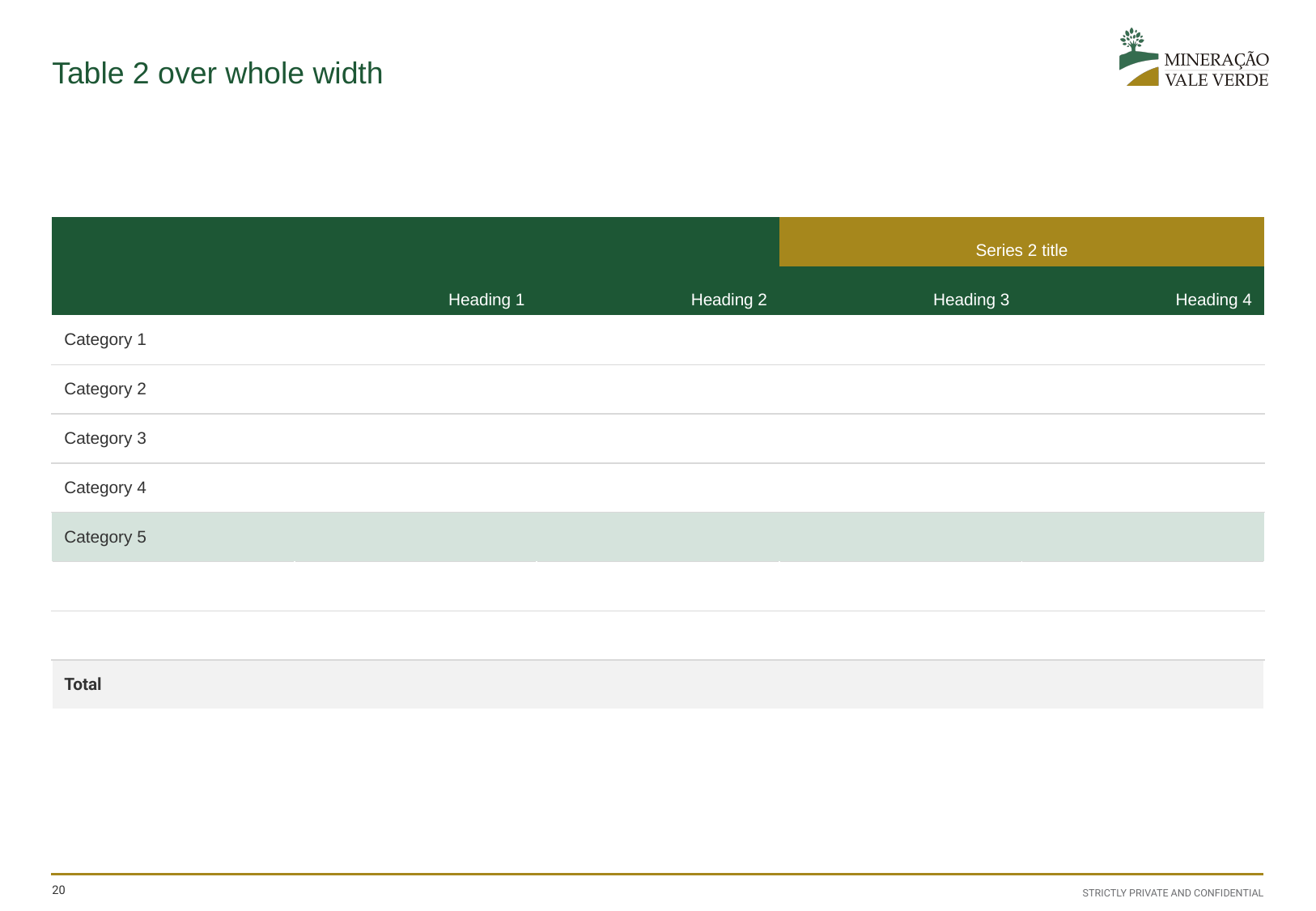

# Table 2 over whole width

|  |  |  | Series 2 title |  |
| --- | --- | --- | --- | --- |
|  | Heading 1 | Heading 2 | Heading 3 | Heading 4 |
| Category 1 |  |  |  |  |
| Category 2 |  |  |  |  |
| Category 3 |  |  |  |  |
| Category 4 |  |  |  |  |
| Category 5 |  |  |  |  |
|  |  |  |  |  |
|  |  |  |  |  |
| Total |  |  |  |  |